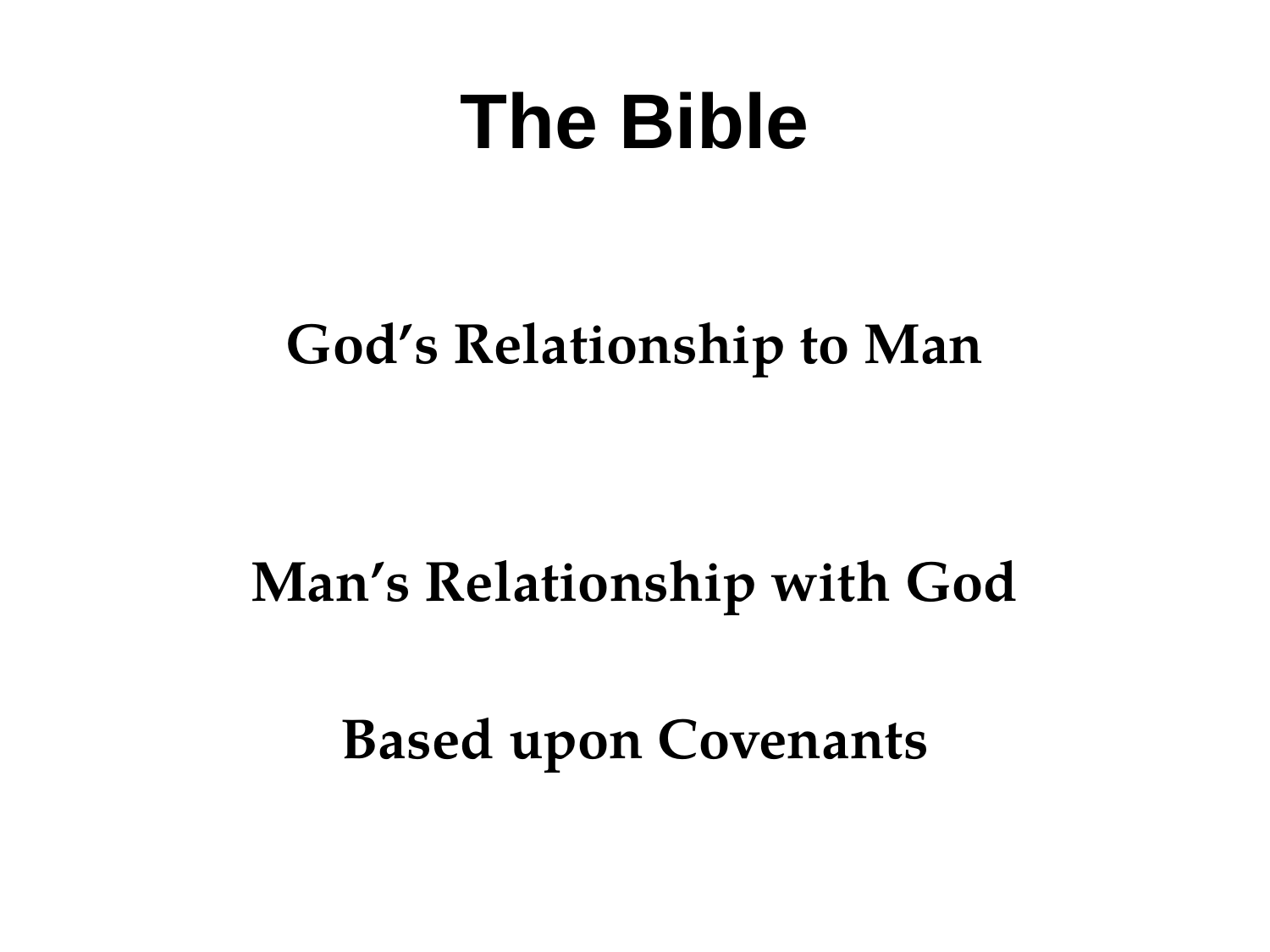

# The Bible

God’s Relationship to Man

Man’s Relationship with God

Based upon Covenants